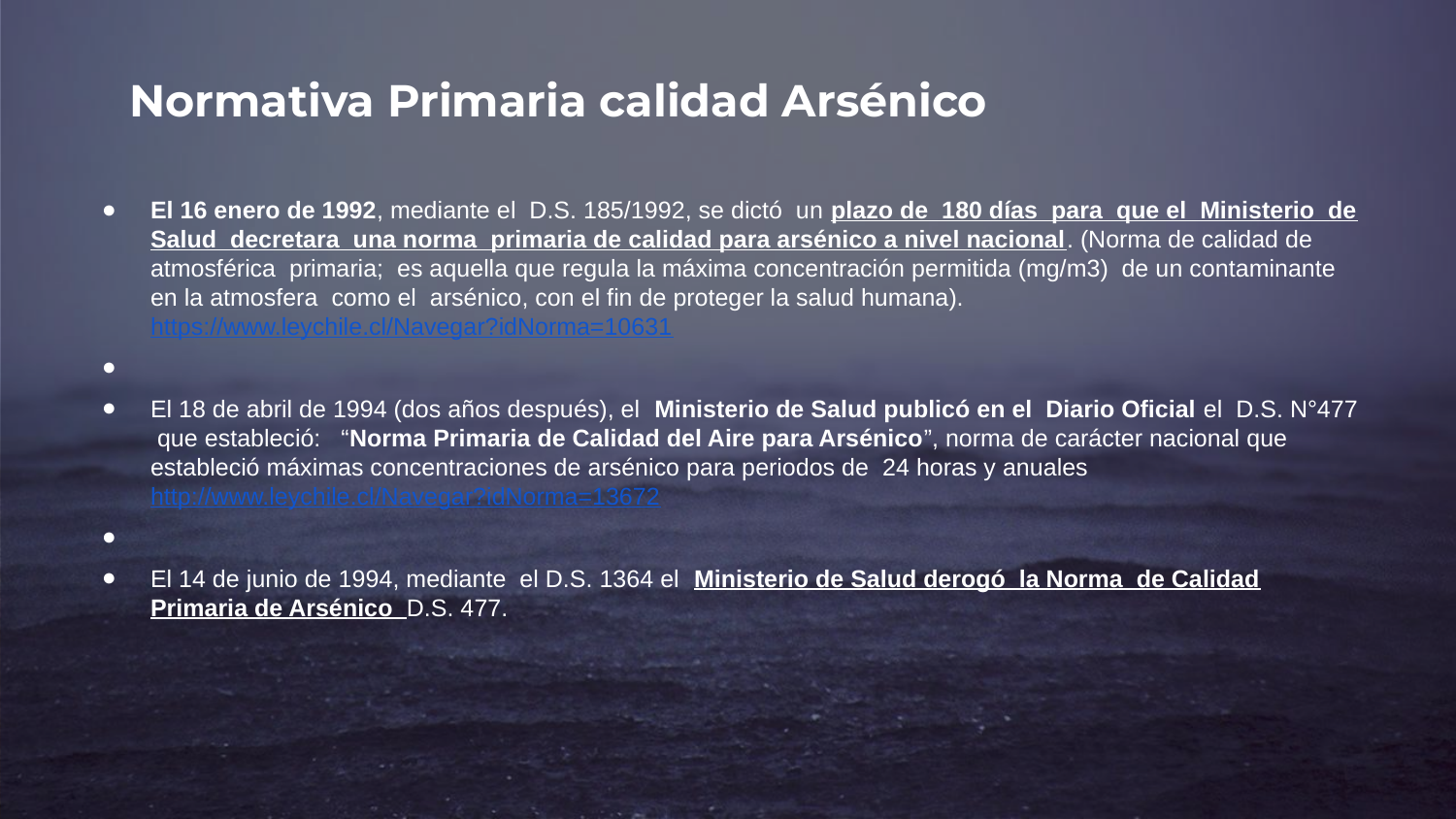

# Normativa Primaria calidad Arsénico

El 16 enero de 1992, mediante el  D.S. 185/1992, se dictó  un plazo de  180 días  para  que el  Ministerio  de Salud  decretara  una norma  primaria de calidad para arsénico a nivel nacional. (Norma de calidad de atmosférica  primaria;  es aquella que regula la máxima concentración permitida (mg/m3)  de un contaminante en la atmosfera  como el  arsénico, con el fin de proteger la salud humana).  https://www.leychile.cl/Navegar?idNorma=10631

El 18 de abril de 1994 (dos años después), el  Ministerio de Salud publicó en el  Diario Oficial el  D.S. N°477  que estableció:   “Norma Primaria de Calidad del Aire para Arsénico”, norma de carácter nacional que estableció máximas concentraciones de arsénico para periodos de  24 horas y anuales http://www.leychile.cl/Navegar?idNorma=13672

El 14 de junio de 1994, mediante  el D.S. 1364 el  Ministerio de Salud derogó  la Norma  de Calidad Primaria de Arsénico  D.S. 477.